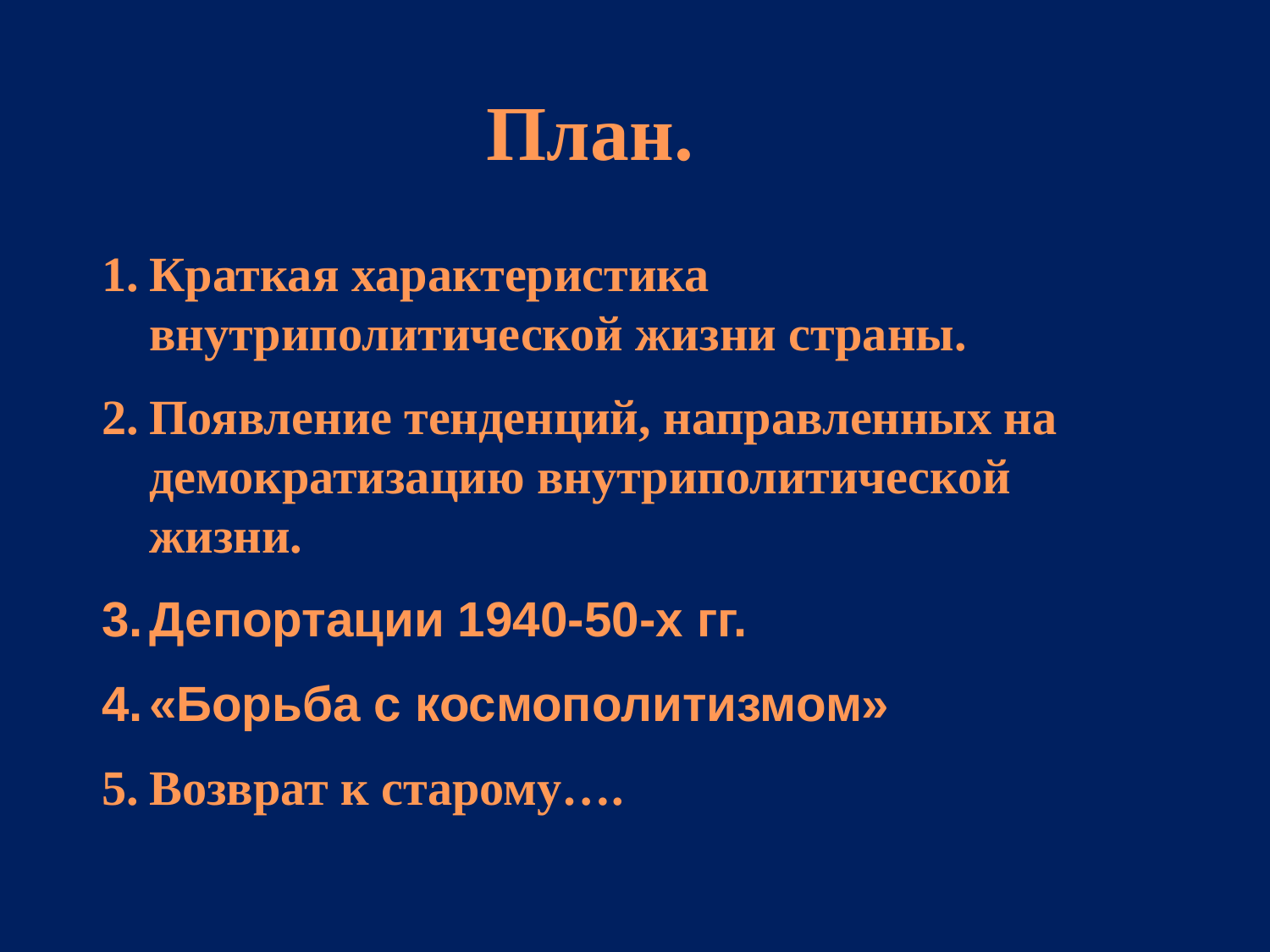

План.
Краткая характеристика внутриполитической жизни страны.
Появление тенденций, направленных на демократизацию внутриполитической жизни.
Депортации 1940-50-х гг.
«Борьба с космополитизмом»
Возврат к старому….